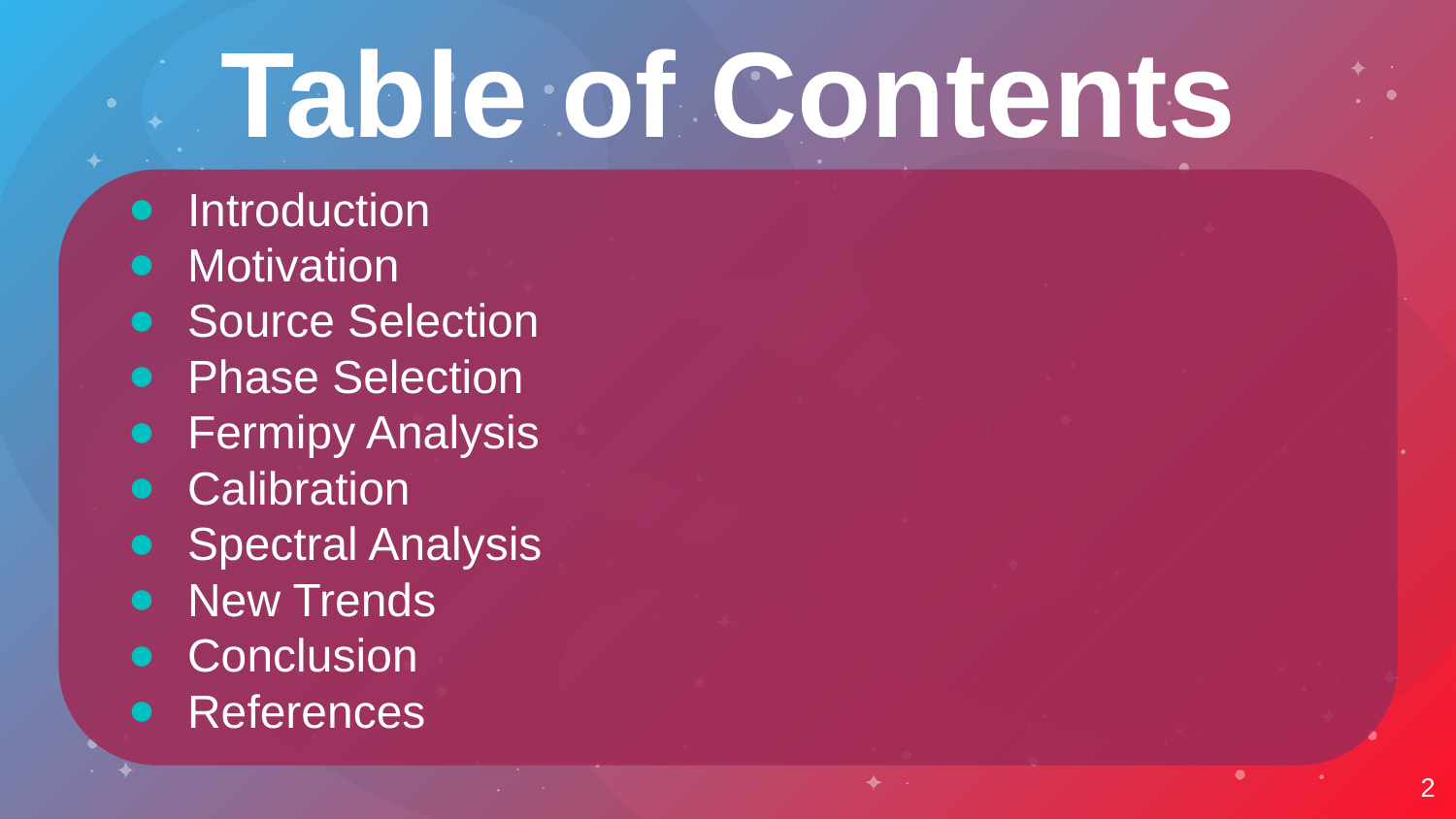

# Table of Contents
Introduction
Motivation
Source Selection
Phase Selection
Fermipy Analysis
Calibration
Spectral Analysis
New Trends
Conclusion
References

2